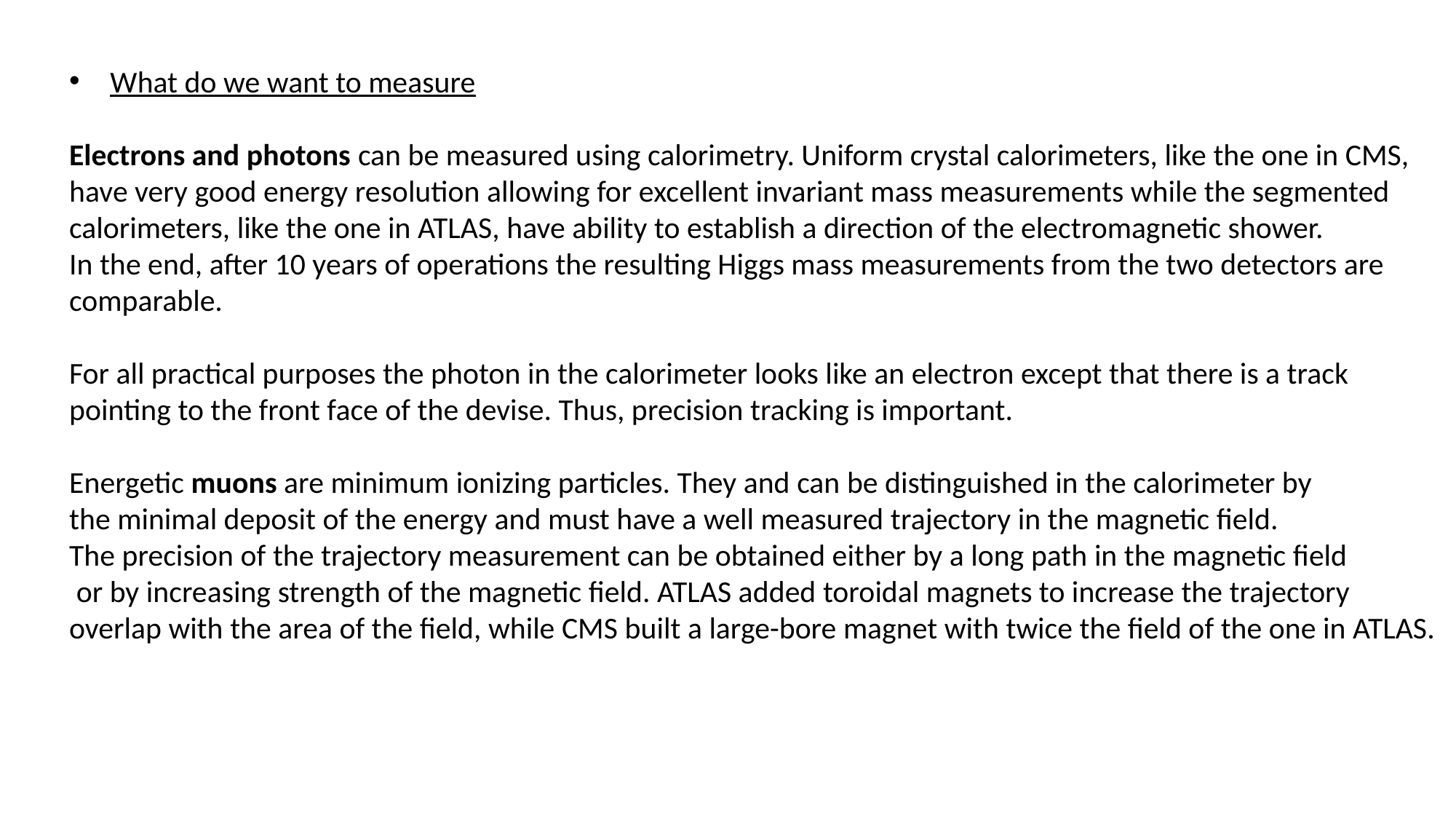

What do we want to measure

Electrons and photons can be measured using calorimetry. Uniform crystal calorimeters, like the one in CMS,
have very good energy resolution allowing for excellent invariant mass measurements while the segmented
calorimeters, like the one in ATLAS, have ability to establish a direction of the electromagnetic shower.
In the end, after 10 years of operations the resulting Higgs mass measurements from the two detectors are
comparable.

For all practical purposes the photon in the calorimeter looks like an electron except that there is a track
pointing to the front face of the devise. Thus, precision tracking is important.

Energetic muons are minimum ionizing particles. They and can be distinguished in the calorimeter by
the minimal deposit of the energy and must have a well measured trajectory in the magnetic field.
The precision of the trajectory measurement can be obtained either by a long path in the magnetic field
 or by increasing strength of the magnetic field. ATLAS added toroidal magnets to increase the trajectory
overlap with the area of the field, while CMS built a large-bore magnet with twice the field of the one in ATLAS.